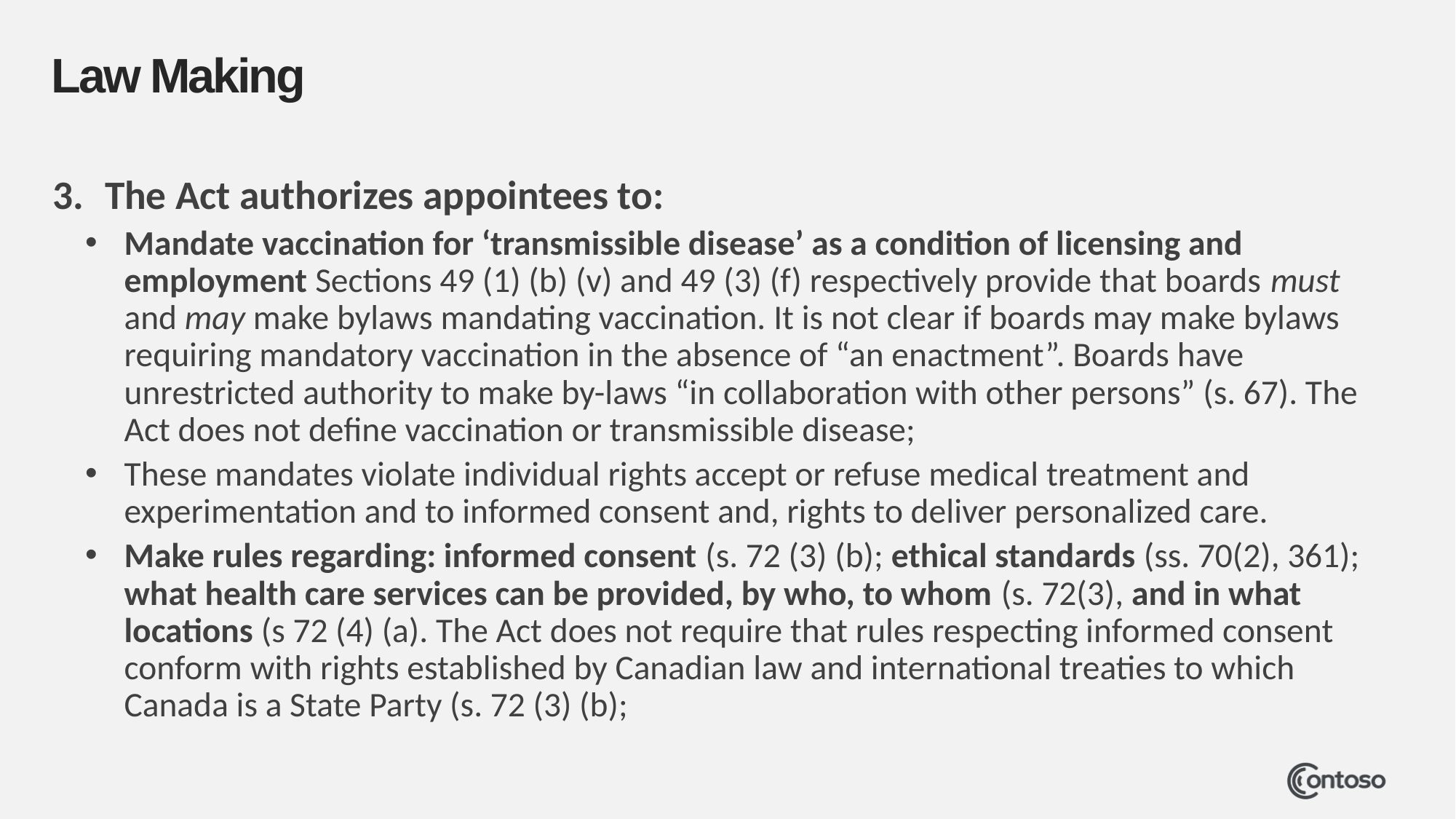

# Law Making
The Act authorizes appointees to:
Mandate vaccination for ‘transmissible disease’ as a condition of licensing and employment Sections 49 (1) (b) (v) and 49 (3) (f) respectively provide that boards must  and may make bylaws mandating vaccination. It is not clear if boards may make bylaws requiring mandatory vaccination in the absence of “an enactment”. Boards have unrestricted authority to make by-laws “in collaboration with other persons” (s. 67). The Act does not define vaccination or transmissible disease;
These mandates violate individual rights accept or refuse medical treatment and experimentation and to informed consent and, rights to deliver personalized care.
Make rules regarding: informed consent (s. 72 (3) (b); ethical standards (ss. 70(2), 361); what health care services can be provided, by who, to whom (s. 72(3), and in what locations (s 72 (4) (a). The Act does not require that rules respecting informed consent conform with rights established by Canadian law and international treaties to which Canada is a State Party (s. 72 (3) (b);